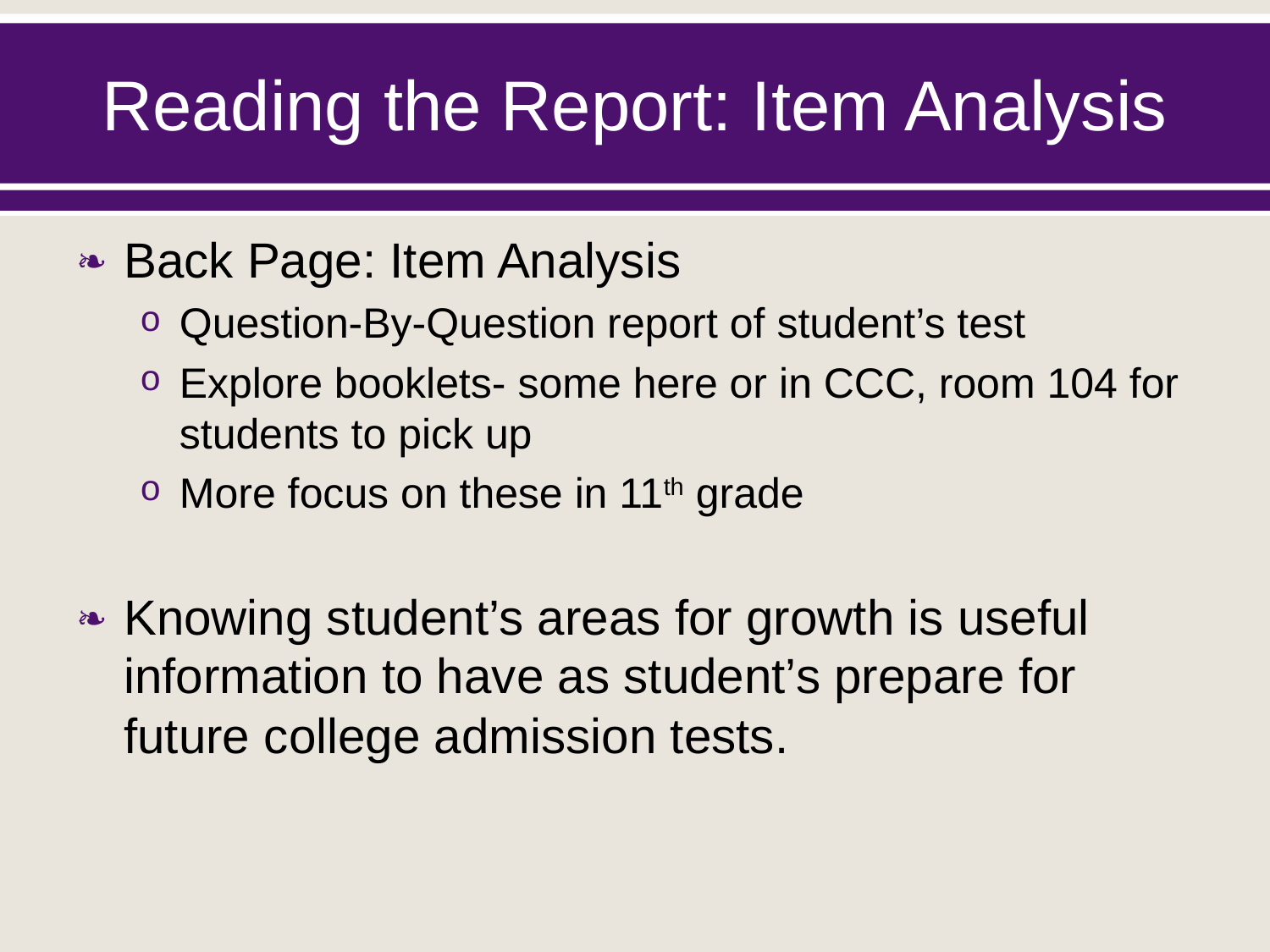

# Reading the Report: Item Analysis
Back Page: Item Analysis
Question-By-Question report of student’s test
Explore booklets- some here or in CCC, room 104 for students to pick up
More focus on these in 11th grade

Knowing student’s areas for growth is useful information to have as student’s prepare for future college admission tests.